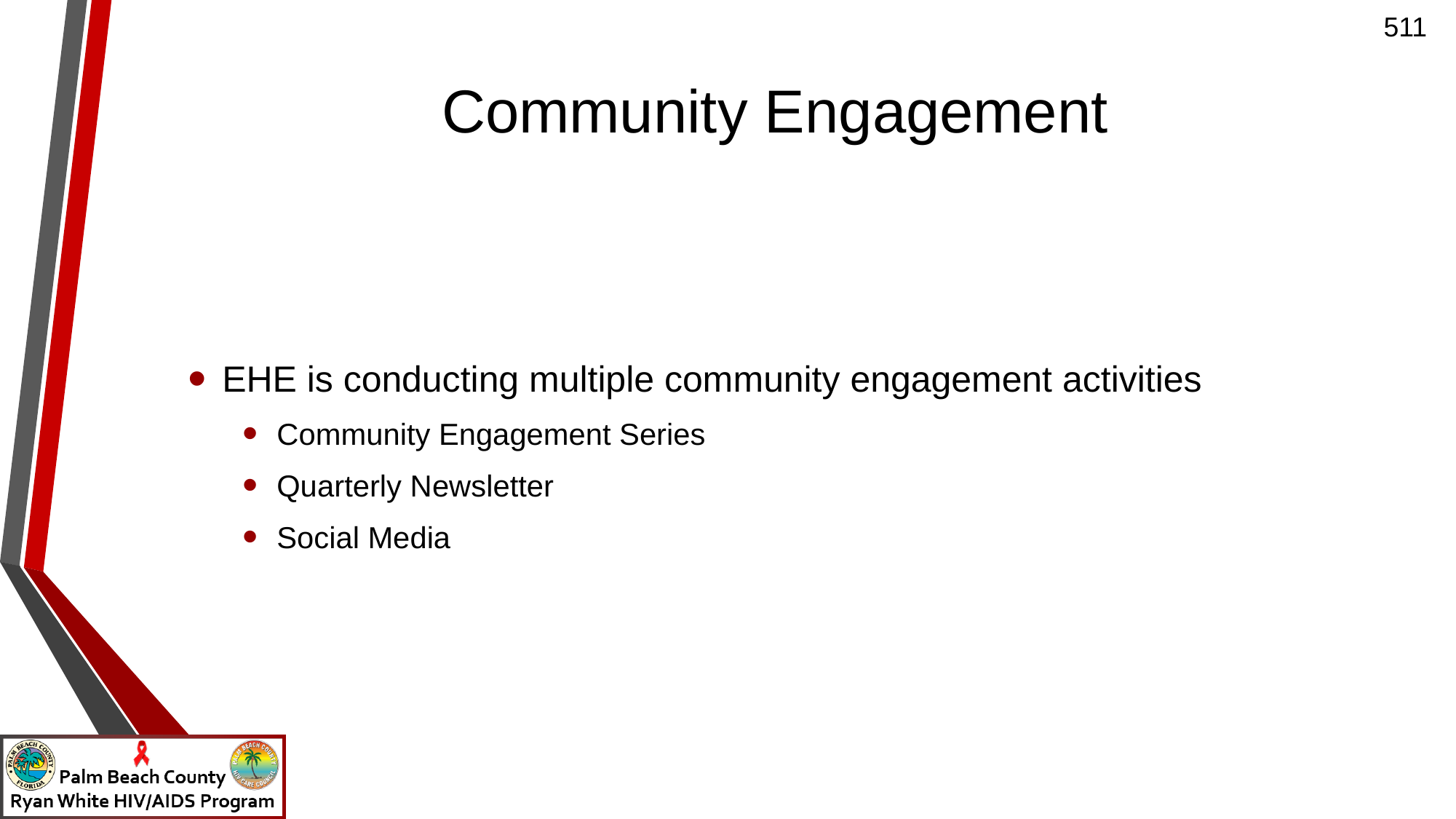

# Community Engagement
511
EHE is conducting multiple community engagement activities
Community Engagement Series
Quarterly Newsletter
Social Media